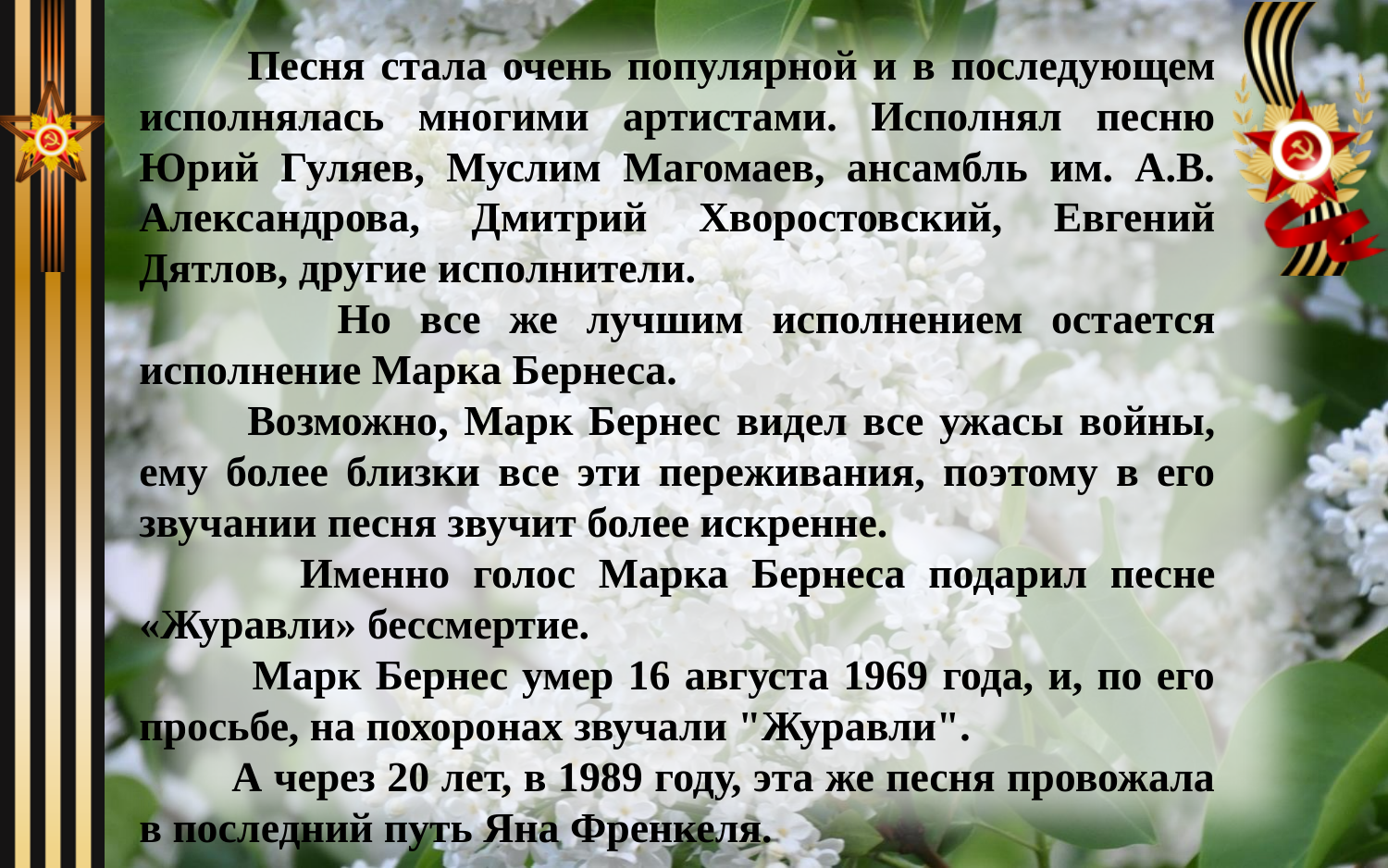

Песня стала очень популярной и в последующем исполнялась многими артистами. Исполнял песню Юрий Гуляев, Муслим Магомаев, ансамбль им. А.В. Александрова, Дмитрий Хворостовский, Евгений Дятлов, другие исполнители.
       Но все же лучшим исполнением остается исполнение Марка Бернеса.
       Возможно, Марк Бернес видел все ужасы войны, ему более близки все эти переживания, поэтому в его звучании песня звучит более искренне.
       Именно голос Марка Бернеса подарил песне «Журавли» бессмертие.
        Марк Бернес умер 16 августа 1969 года, и, по его просьбе, на похоронах звучали "Журавли".
        А через 20 лет, в 1989 году, эта же песня провожала в последний путь Яна Френкеля.